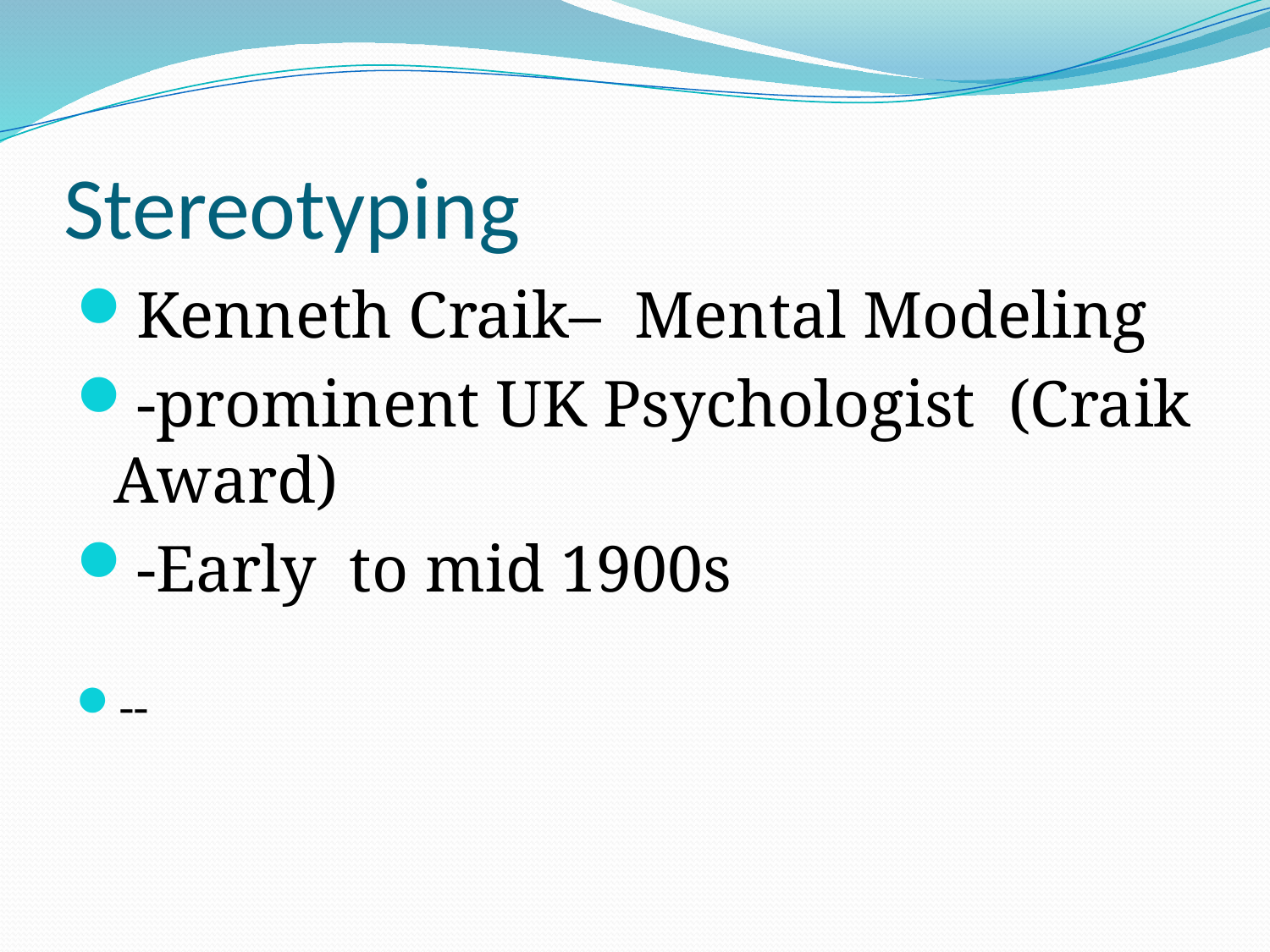

# Stereotyping
Kenneth Craik–  Mental Modeling
-prominent UK Psychologist  (Craik Award)
-Early  to mid 1900s

--